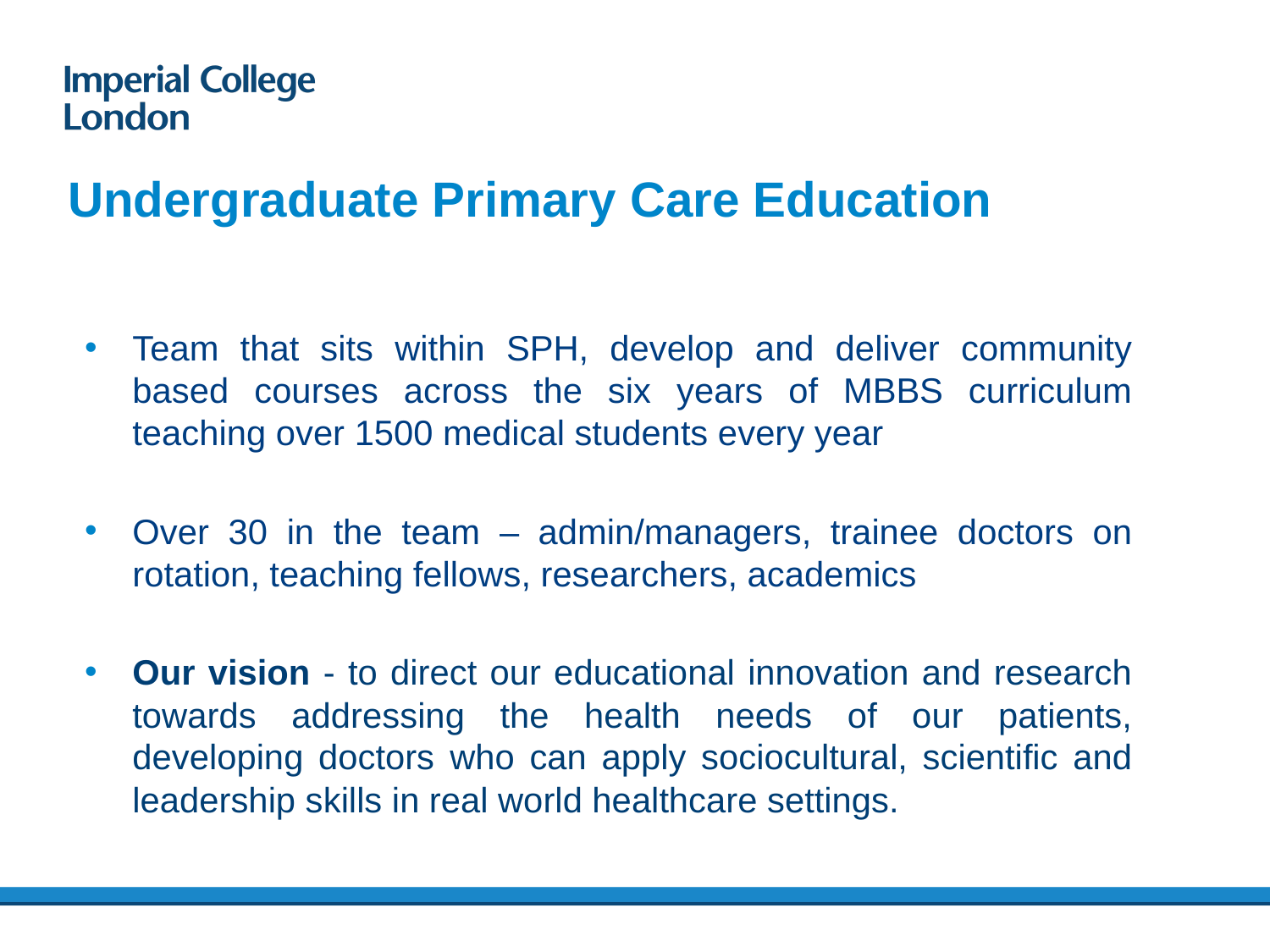

# Undergraduate Primary Care Education

Team that sits within SPH, develop and deliver community based courses across the six years of MBBS curriculum teaching over 1500 medical students every year

Over 30 in the team – admin/managers, trainee doctors on rotation, teaching fellows, researchers, academics

Our vision - to direct our educational innovation and research towards addressing the health needs of our patients, developing doctors who can apply sociocultural, scientific and leadership skills in real world healthcare settings.